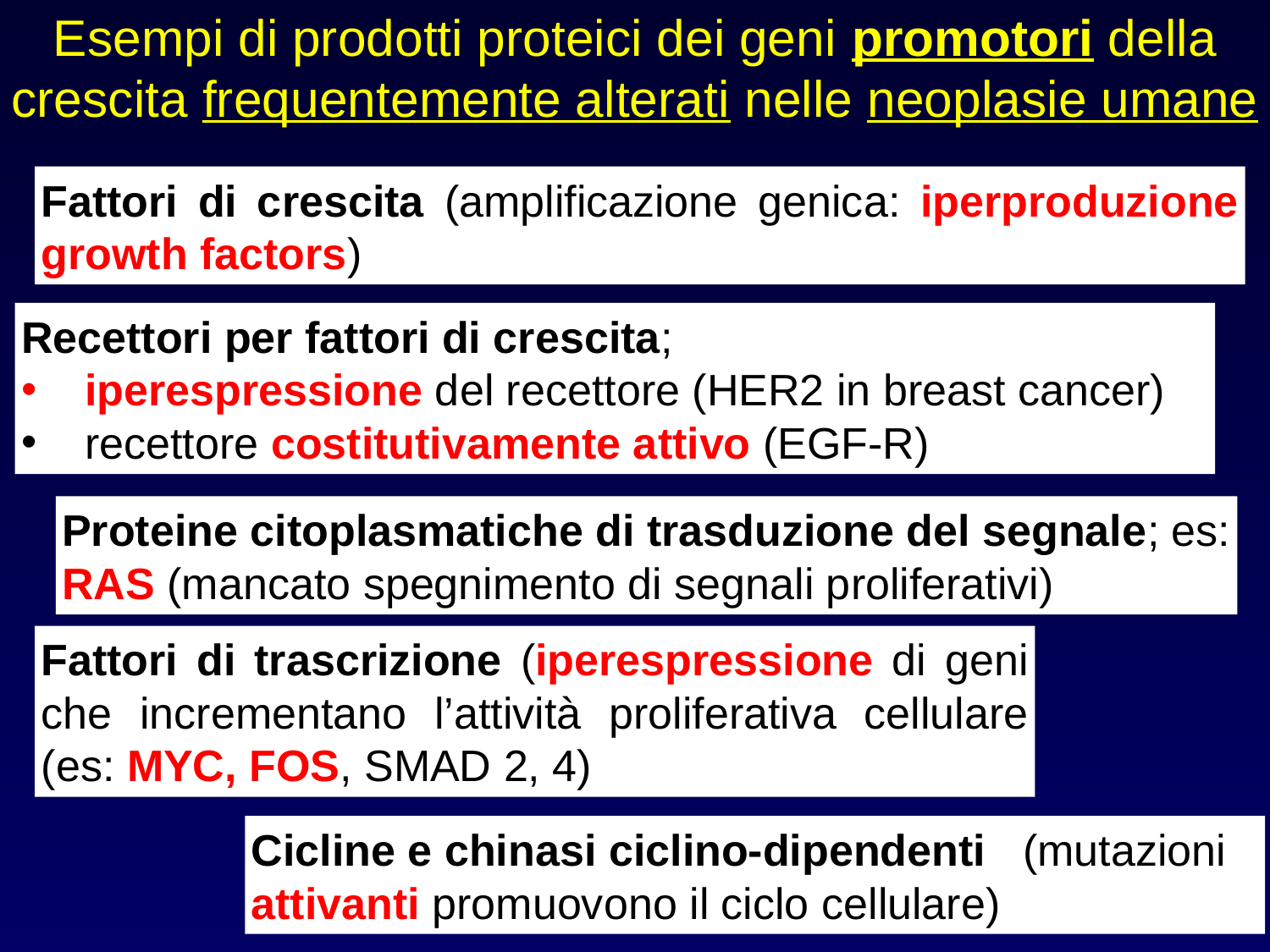

# Esempi di prodotti proteici dei geni promotori della crescita frequentemente alterati nelle neoplasie umane
Fattori di crescita (amplificazione genica: iperproduzione growth factors)
Recettori per fattori di crescita;
iperespressione del recettore (HER2 in breast cancer)
recettore costitutivamente attivo (EGF-R)
Proteine citoplasmatiche di trasduzione del segnale; es:
RAS (mancato spegnimento di segnali proliferativi)
Fattori di trascrizione (iperespressione di geni che incrementano l’attività proliferativa cellulare (es: MYC, FOS, SMAD 2, 4)
Cicline e chinasi ciclino-dipendenti   (mutazioni attivanti promuovono il ciclo cellulare)